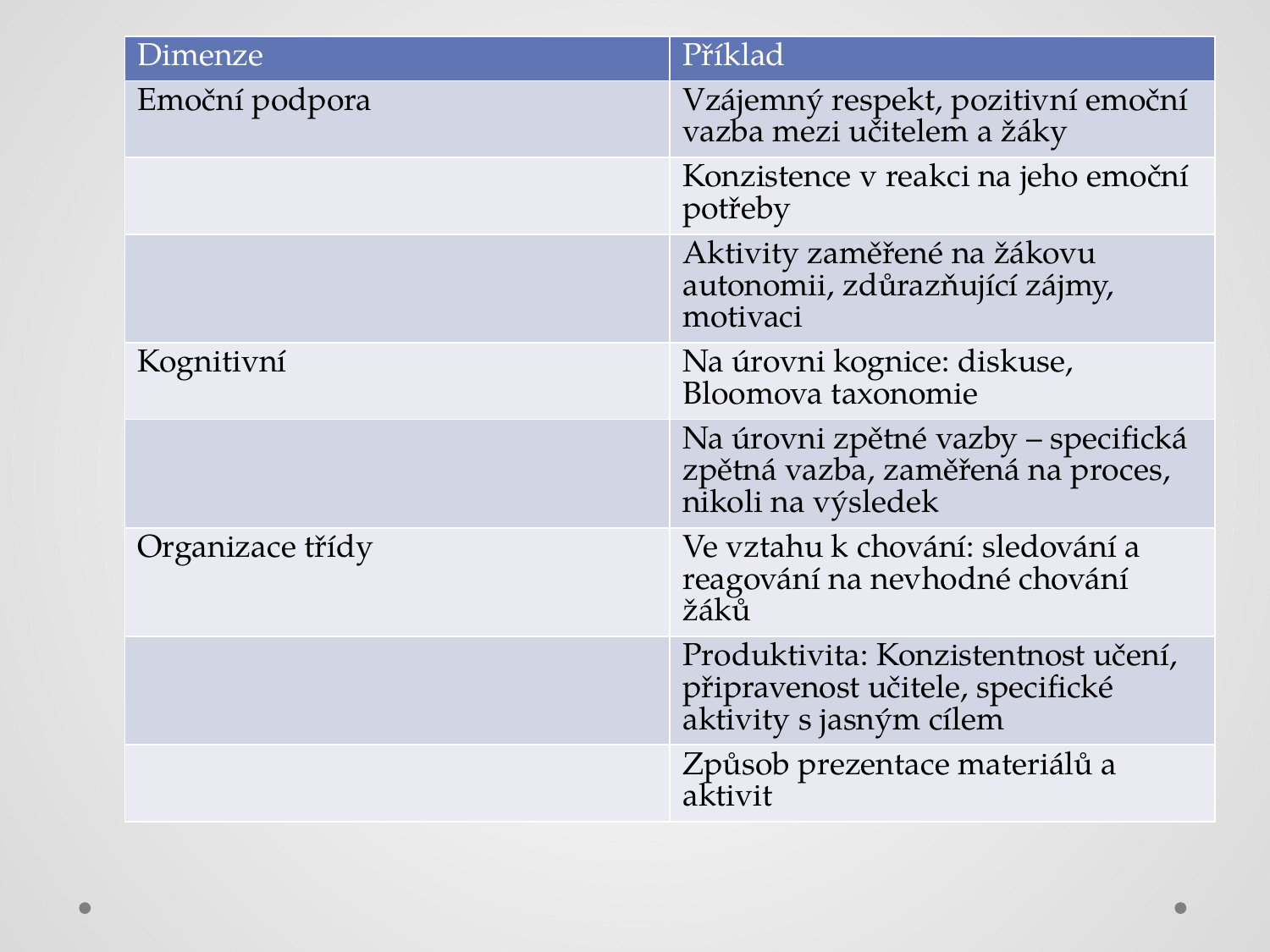

| Dimenze | Příklad |
| --- | --- |
| Emoční podpora | Vzájemný respekt, pozitivní emoční vazba mezi učitelem a žáky |
|  | Konzistence v reakci na jeho emoční potřeby |
|  | Aktivity zaměřené na žákovu autonomii, zdůrazňující zájmy, motivaci |
| Kognitivní | Na úrovni kognice: diskuse, Bloomova taxonomie |
|  | Na úrovni zpětné vazby – specifická zpětná vazba, zaměřená na proces, nikoli na výsledek |
| Organizace třídy | Ve vztahu k chování: sledování a reagování na nevhodné chování žáků |
|  | Produktivita: Konzistentnost učení, připravenost učitele, specifické aktivity s jasným cílem |
|  | Způsob prezentace materiálů a aktivit |